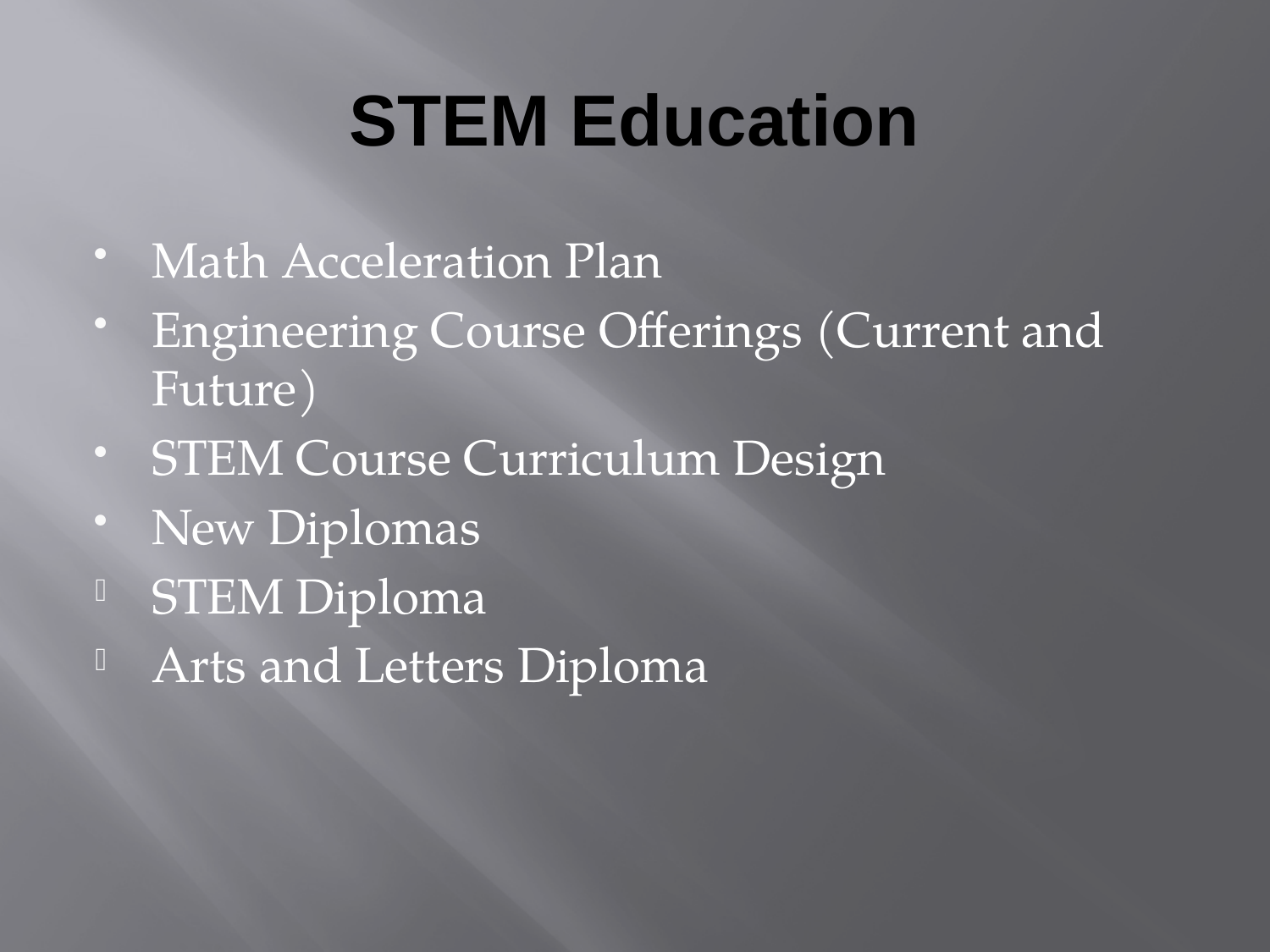

# STEM Education
Math Acceleration Plan
Engineering Course Offerings (Current and Future)
STEM Course Curriculum Design
New Diplomas
STEM Diploma
Arts and Letters Diploma